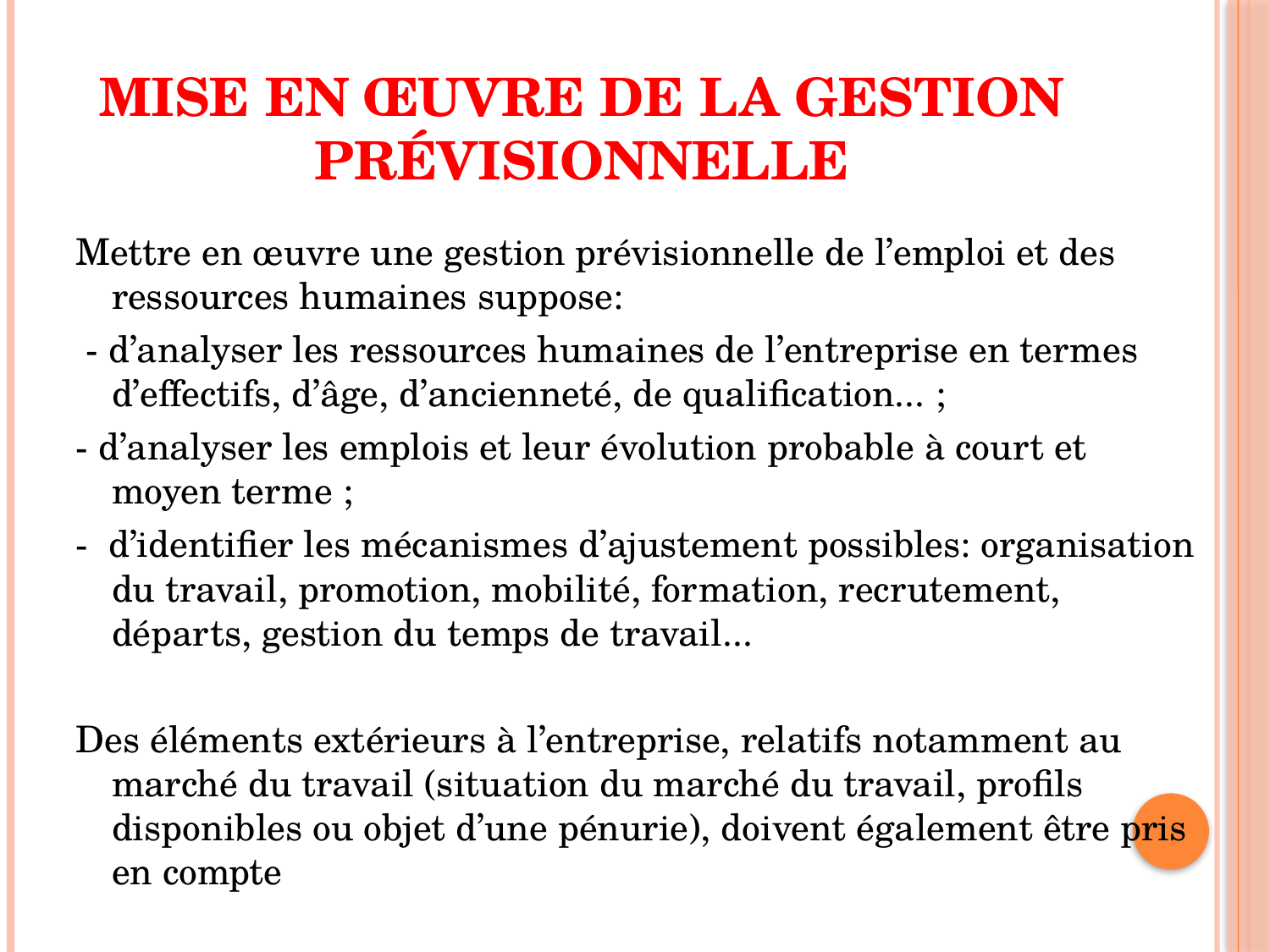

# Mise en œuvre de la gestion prévisionnelle
Mettre en œuvre une gestion prévisionnelle de l’emploi et des ressources humaines suppose:
 - d’analyser les ressources humaines de l’entreprise en termes d’effectifs, d’âge, d’ancienneté, de qualiﬁcation... ;
- d’analyser les emplois et leur évolution probable à court et moyen terme ;
-  d’identiﬁer les mécanismes d’ajustement possibles: organisation du travail, promotion, mobilité, formation, recrutement, départs, gestion du temps de travail...

Des éléments extérieurs à l’entreprise, relatifs notamment au marché du travail (situation du marché du travail, proﬁls disponibles ou objet d’une pénurie), doivent également être pris en compte